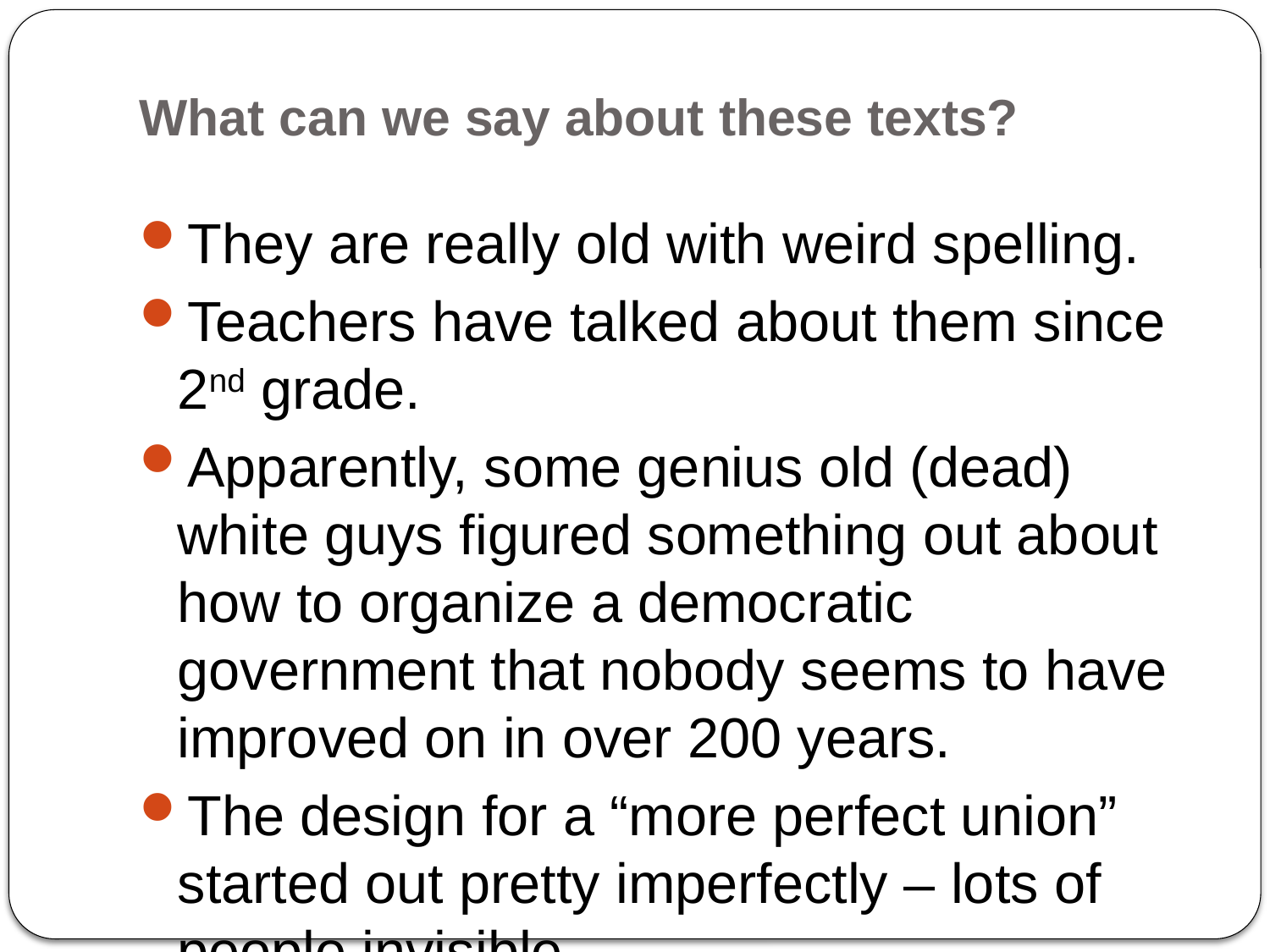

# What can we say about these texts?
They are really old with weird spelling.
Teachers have talked about them since 2nd grade.
Apparently, some genius old (dead) white guys figured something out about how to organize a democratic government that nobody seems to have improved on in over 200 years.
The design for a “more perfect union” started out pretty imperfectly – lots of people invisible …
And yet, they have given us our central civic values and culture: Liberty, Equality, Justice